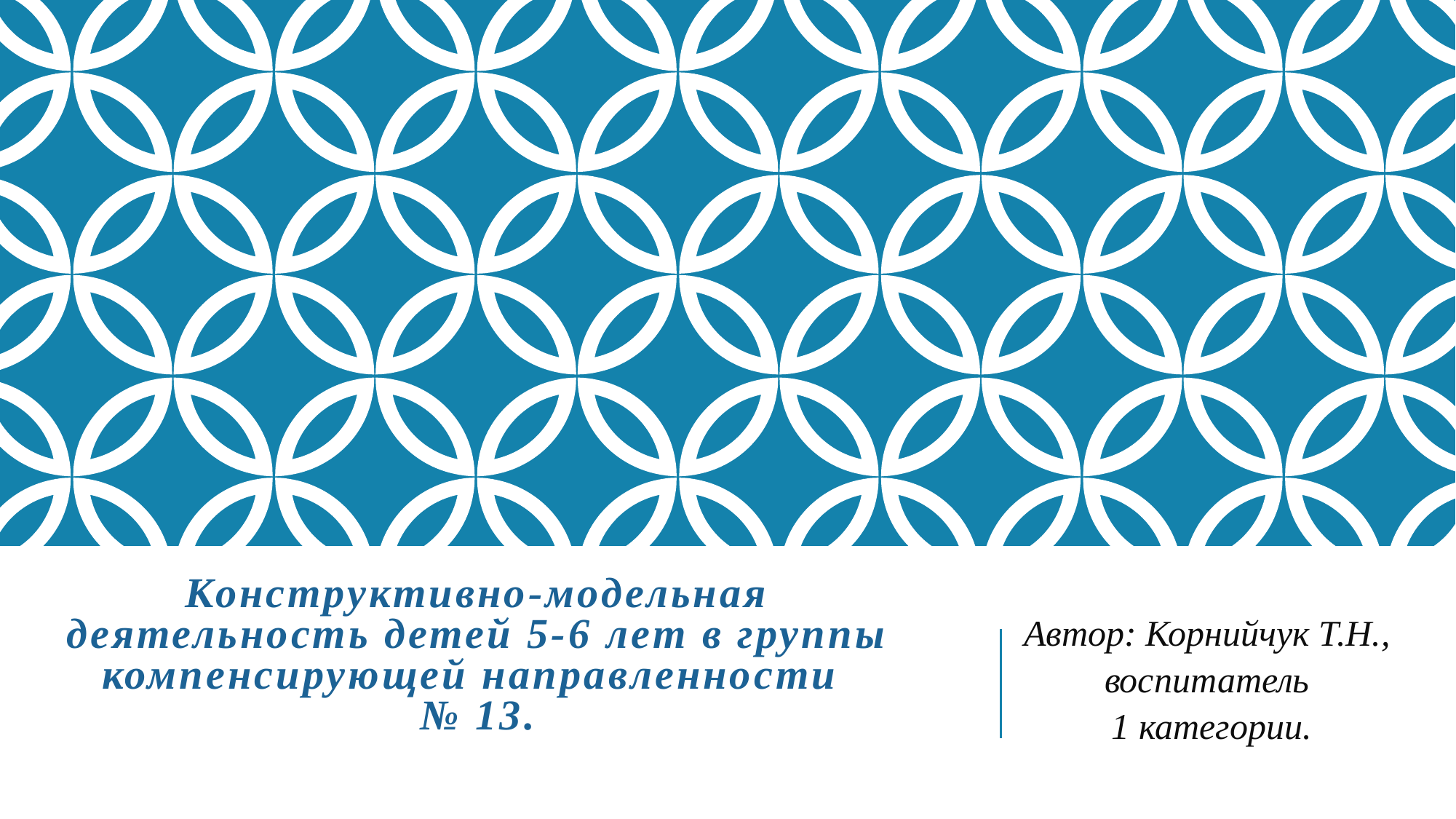

# Конструктивно-модельная деятельность детей 5-6 лет в группы компенсирующей направленности № 13.
Автор: Корнийчук Т.Н.,
воспитатель
1 категории.